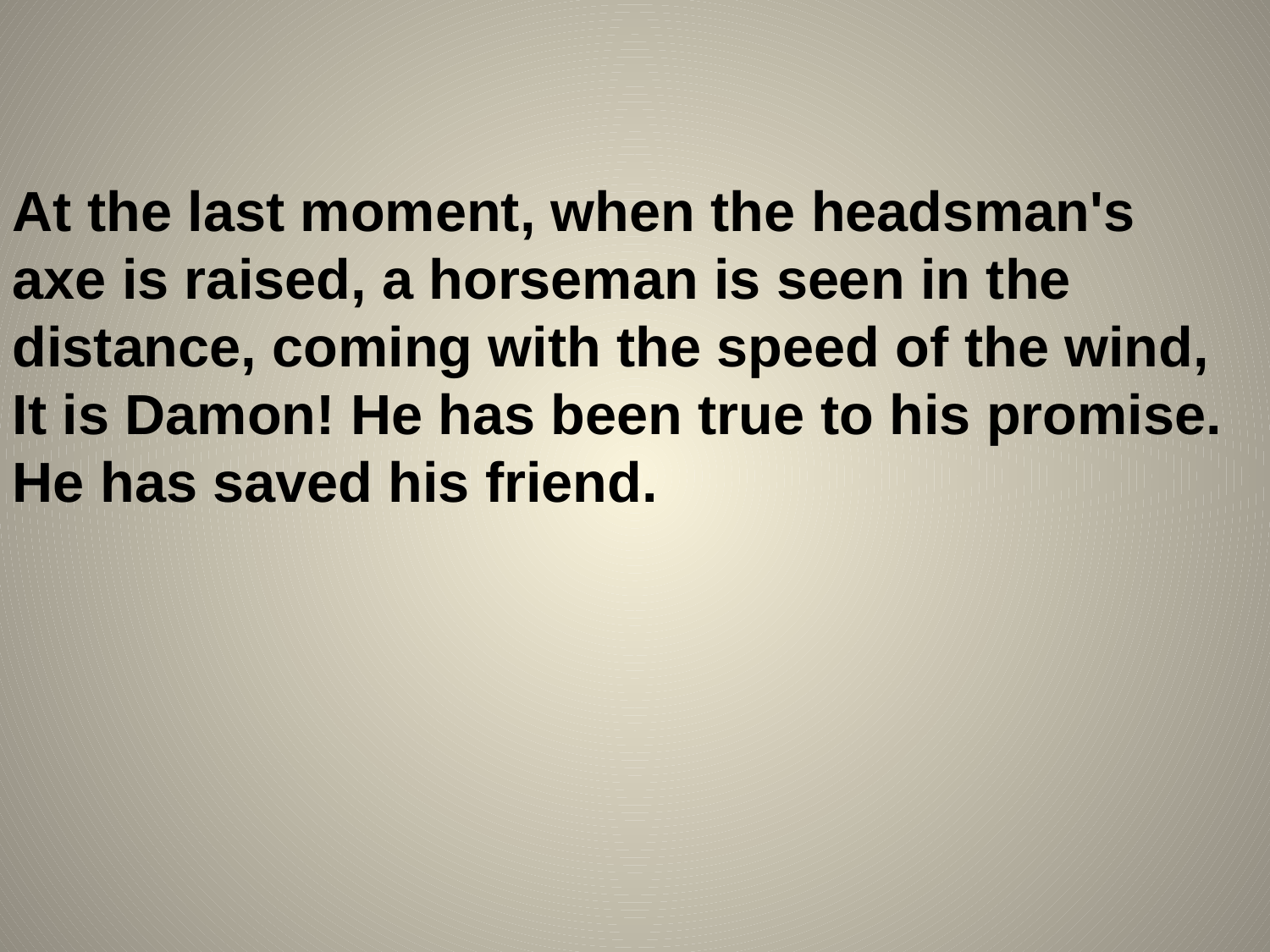

At the last moment, when the headsman's axe is raised, a horseman is seen in the distance, coming with the speed of the wind, It is Damon! He has been true to his promise. He has saved his friend.